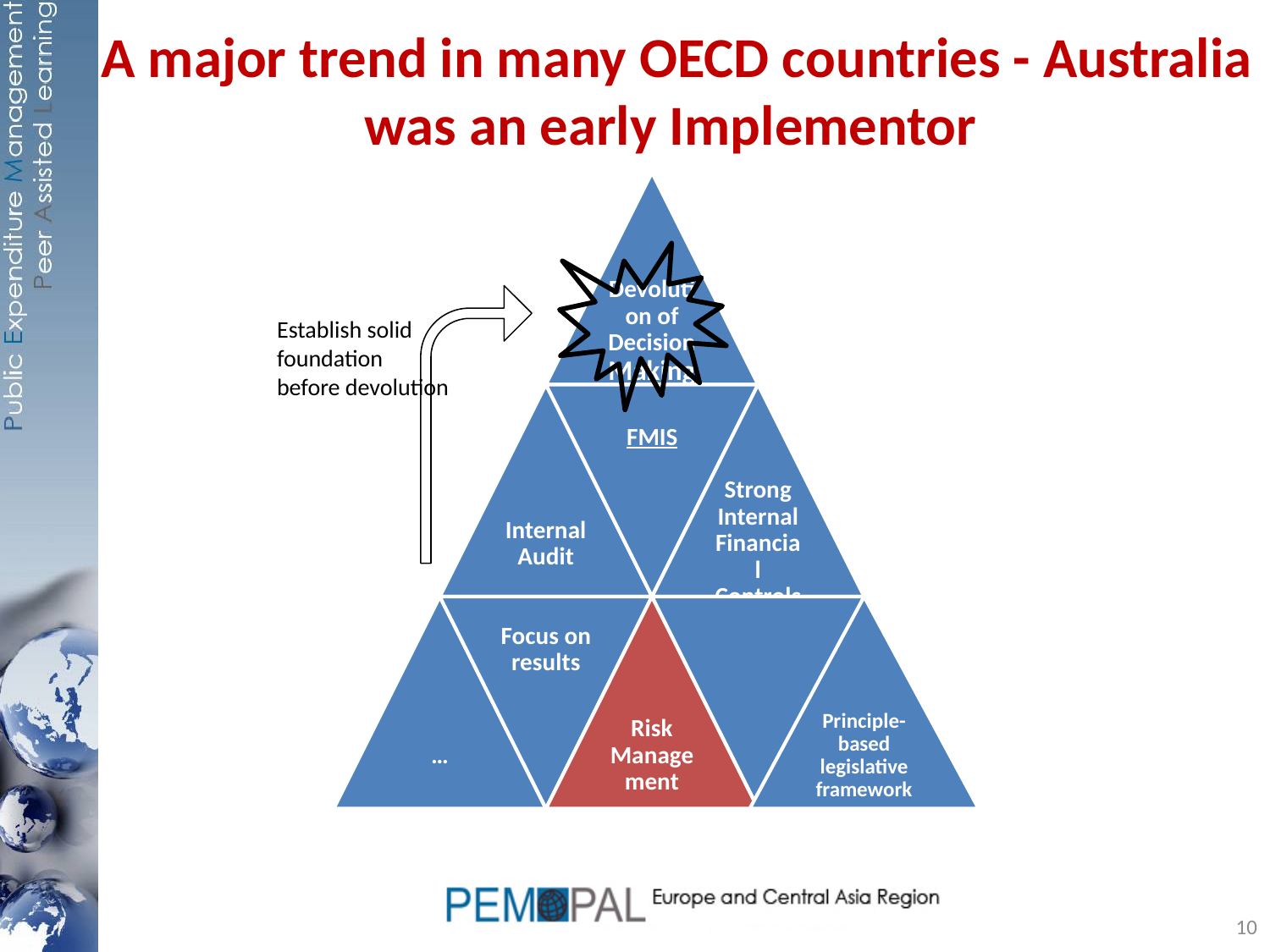

# A major trend in many OECD countries - Australia was an early Implementor
Devolution of Decision Making
Internal Audit
FMIS
Strong Internal Financial Controls
…
Focus on results
Risk Management

Principle-based legislative framework

Establish solid foundation before devolution
10